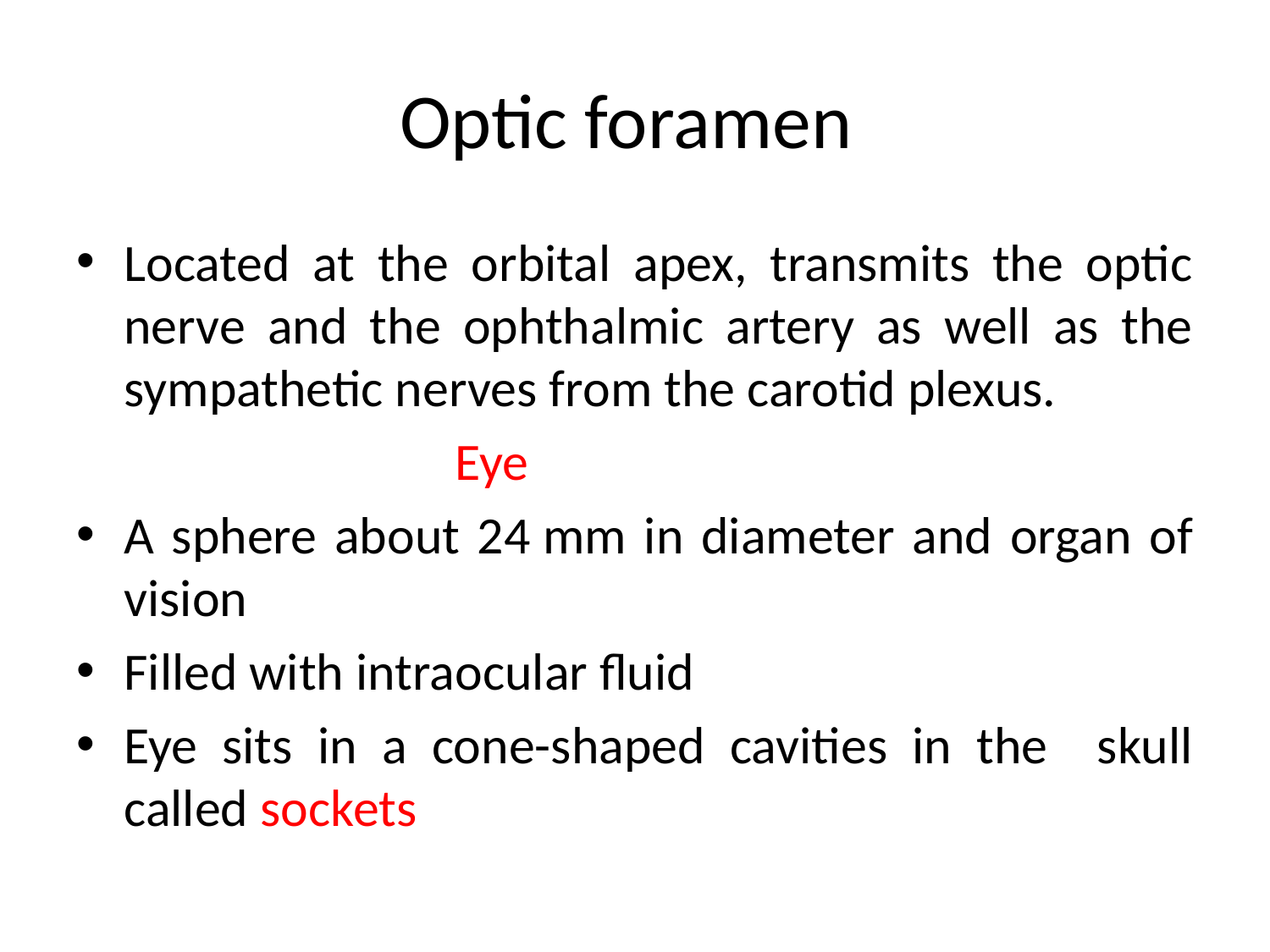

# Optic foramen
Located at the orbital apex, transmits the optic nerve and the ophthalmic artery as well as the sympathetic nerves from the carotid plexus.
                                Eye
A sphere about 24 mm in diameter and organ of vision
Filled with intraocular fluid
Eye sits in a cone-shaped cavities in the  skull called sockets